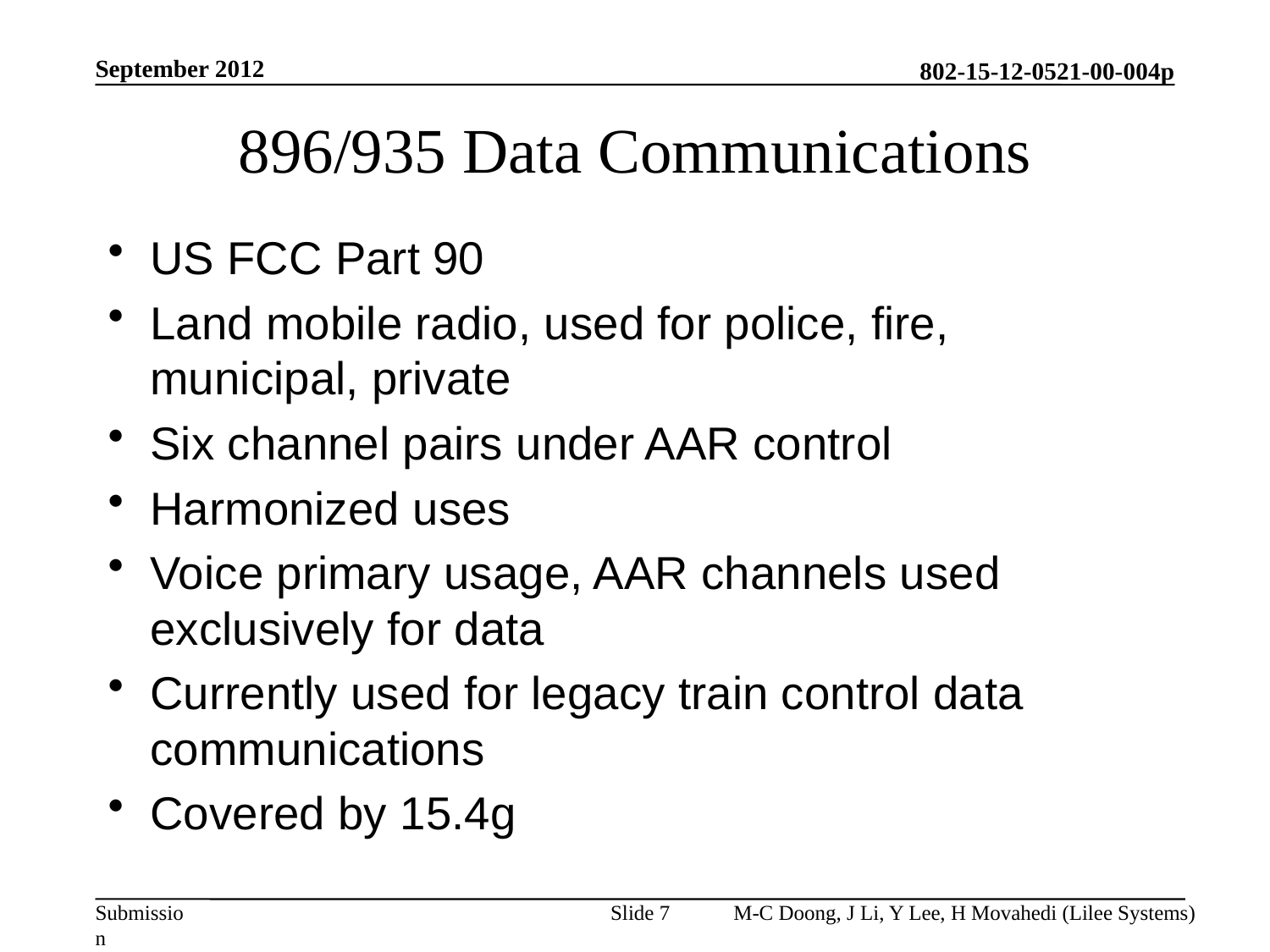

September 2012
# 896/935 Data Communications
US FCC Part 90
Land mobile radio, used for police, fire, municipal, private
Six channel pairs under AAR control
Harmonized uses
Voice primary usage, AAR channels used exclusively for data
Currently used for legacy train control data communications
Covered by 15.4g

Slide 7
M-C Doong, J Li, Y Lee, H Movahedi (Lilee Systems)